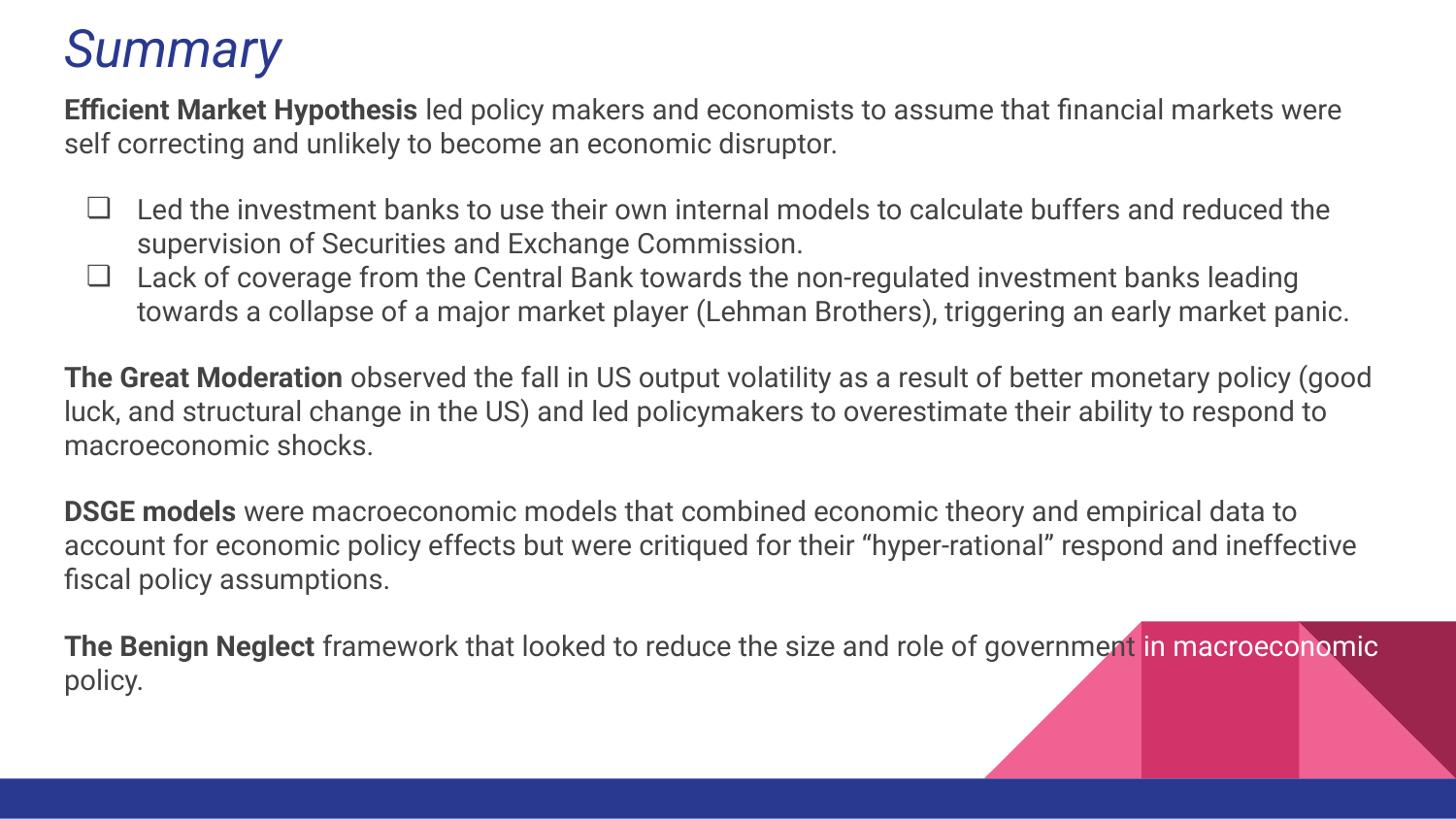

# Summary
Efficient Market Hypothesis led policy makers and economists to assume that financial markets were self correcting and unlikely to become an economic disruptor.
Led the investment banks to use their own internal models to calculate buffers and reduced the supervision of Securities and Exchange Commission.
Lack of coverage from the Central Bank towards the non-regulated investment banks leading towards a collapse of a major market player (Lehman Brothers), triggering an early market panic.
The Great Moderation observed the fall in US output volatility as a result of better monetary policy (good luck, and structural change in the US) and led policymakers to overestimate their ability to respond to macroeconomic shocks.
DSGE models were macroeconomic models that combined economic theory and empirical data to account for economic policy effects but were critiqued for their “hyper-rational” respond and ineffective fiscal policy assumptions.
The Benign Neglect framework that looked to reduce the size and role of government in macroeconomic policy.